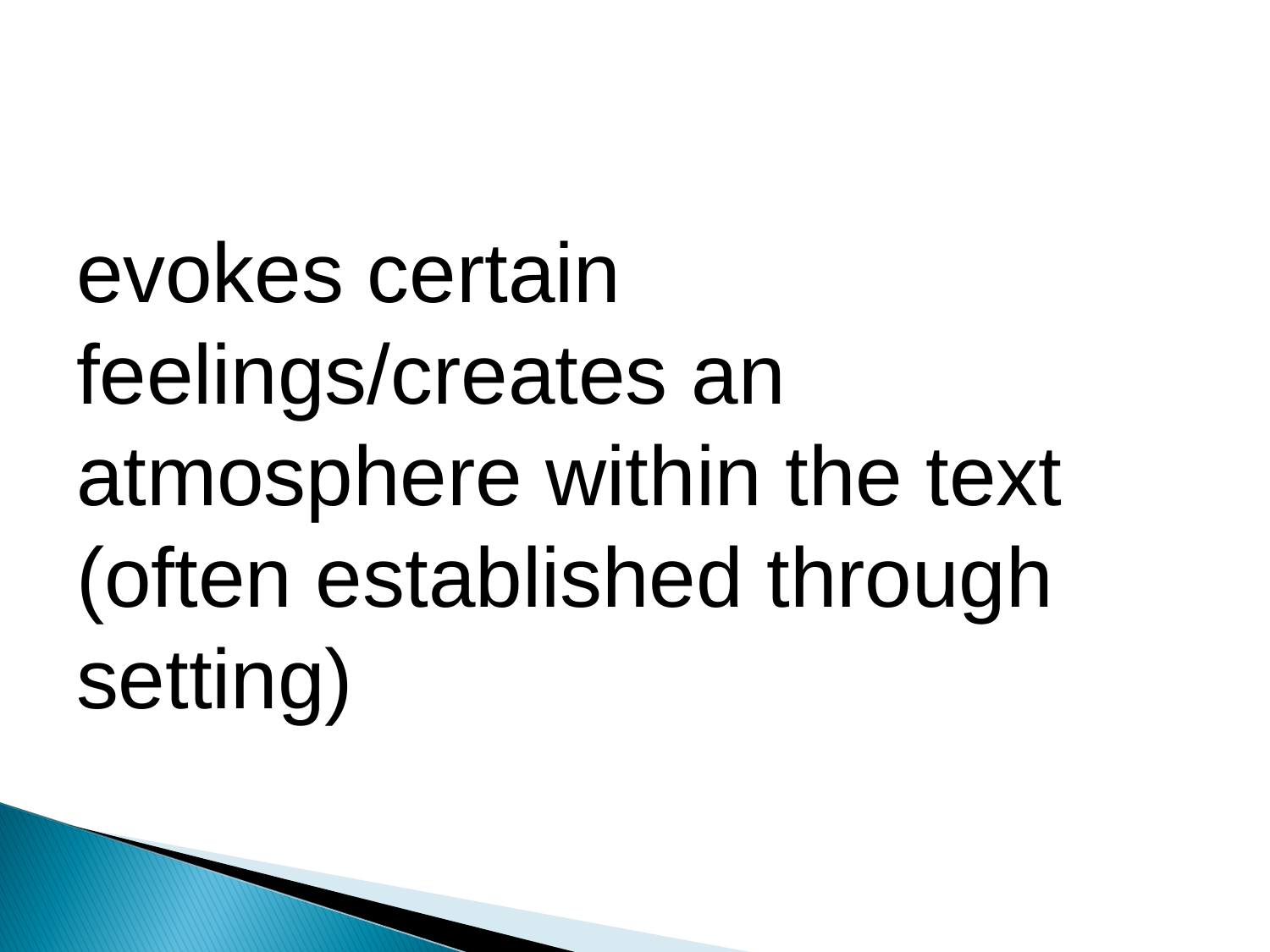

#
evokes certain feelings/creates an atmosphere within the text (often established through setting)